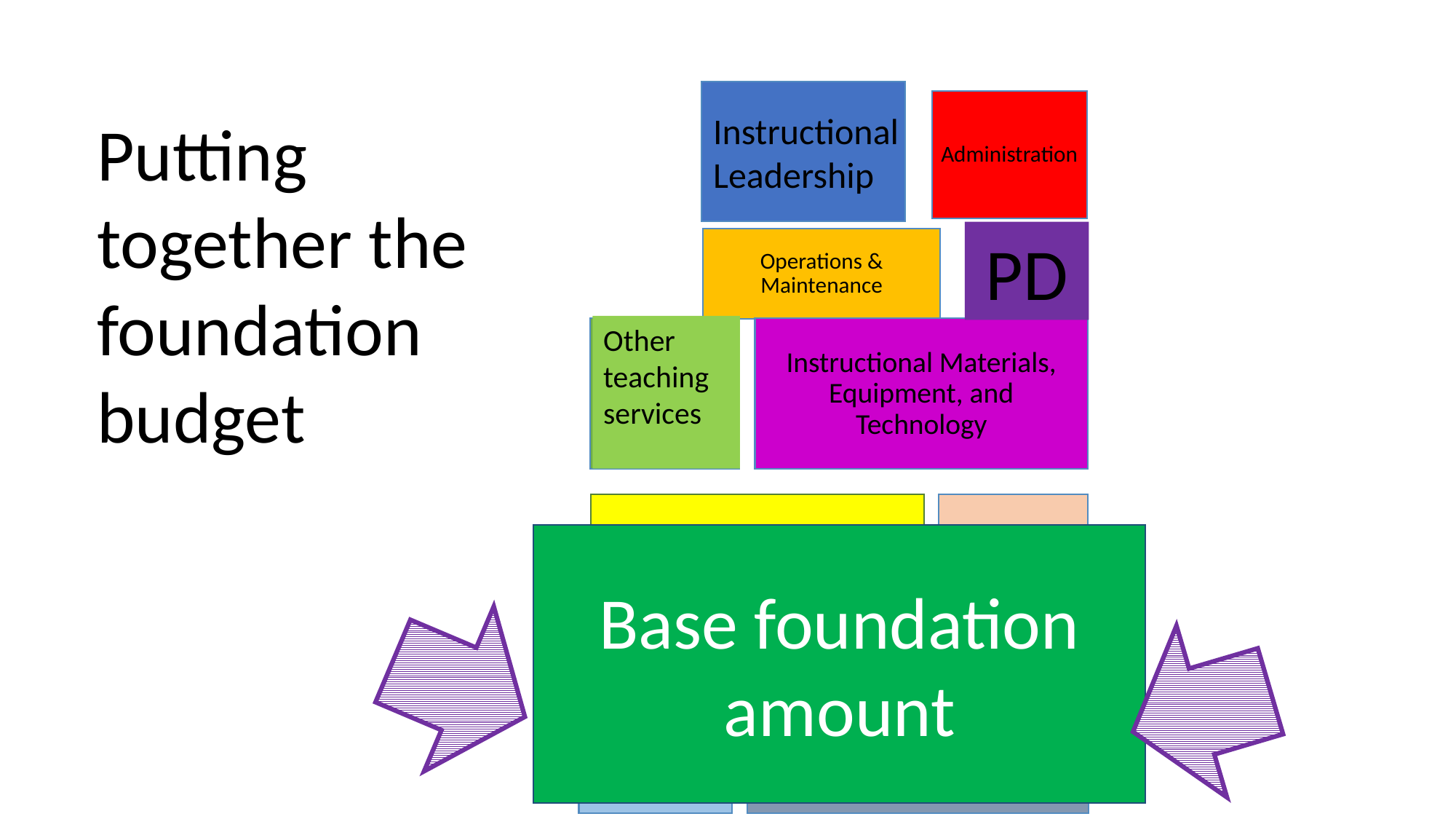

Administration
Operations & Maintenance
Putting together the foundation budget
Instructional Leadership

PD
Other teaching services

Instructional Materials, Equipment, and Technology
Classroom & Specialist Teachers
Pupil Services

Base foundation amount
Employee Benefits/Fixed Charges

Special education Tuition